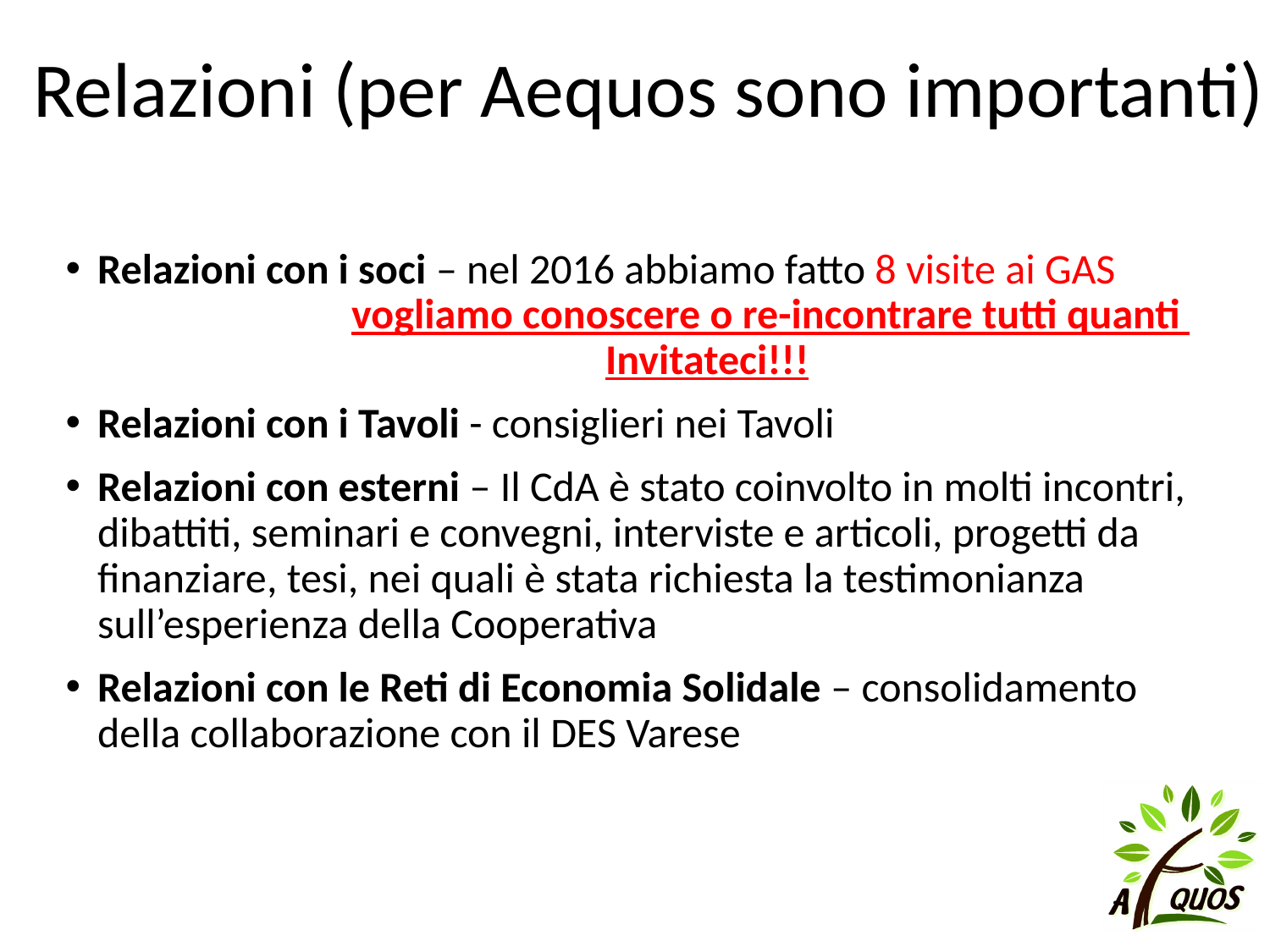

# Relazioni (per Aequos sono importanti)
Relazioni con i soci – nel 2016 abbiamo fatto 8 visite ai GAS 		vogliamo conoscere o re-incontrare tutti quanti 				Invitateci!!!
Relazioni con i Tavoli - consiglieri nei Tavoli
Relazioni con esterni – Il CdA è stato coinvolto in molti incontri, dibattiti, seminari e convegni, interviste e articoli, progetti da finanziare, tesi, nei quali è stata richiesta la testimonianza sull’esperienza della Cooperativa
Relazioni con le Reti di Economia Solidale – consolidamento della collaborazione con il DES Varese